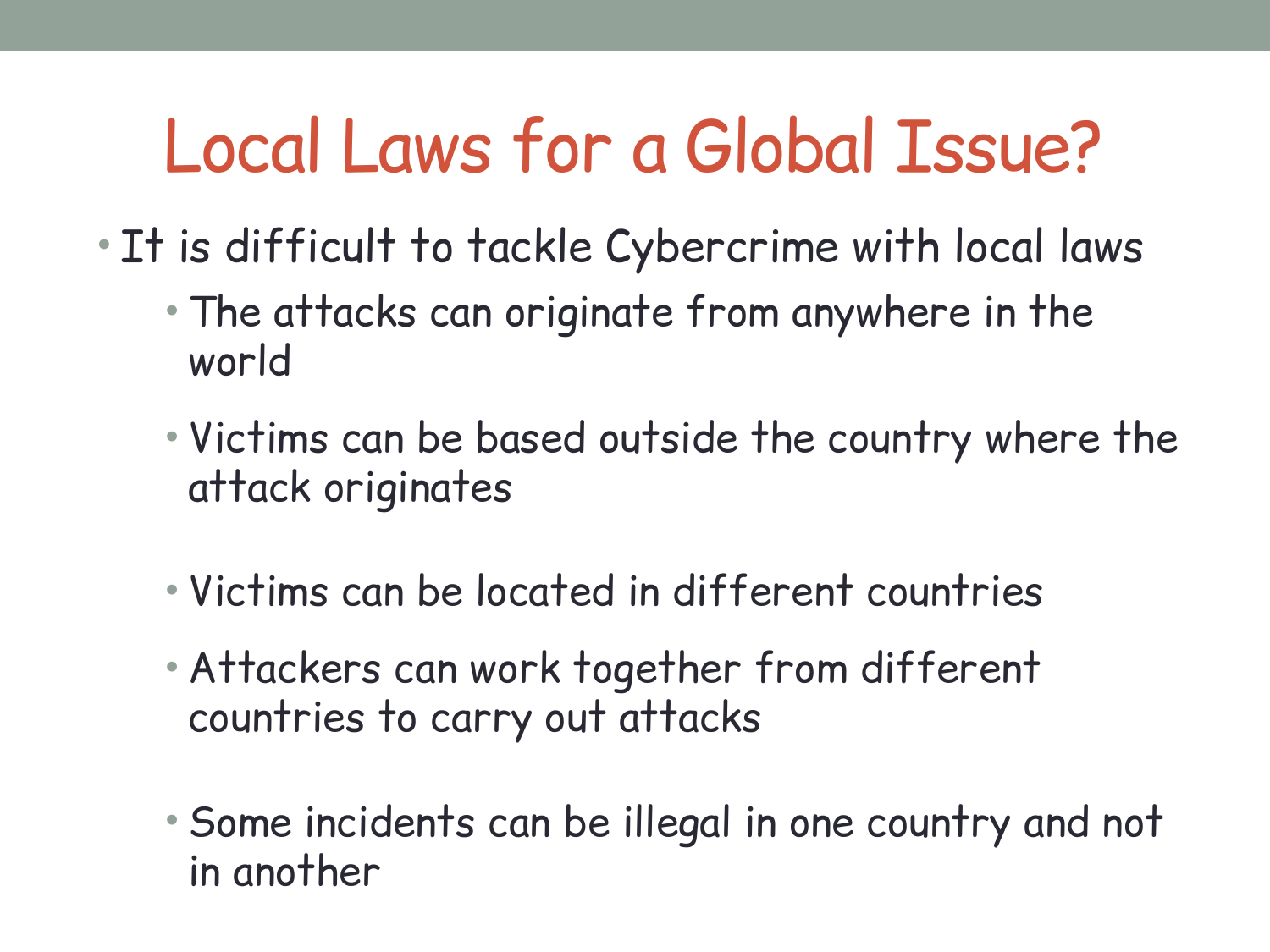

# Local Laws for a Global Issue?
It is difficult to tackle Cybercrime with local laws

The attacks can originate from anywhere in the world

Victims can be based outside the country where the attack originates

Victims can be located in different countries

Attackers can work together from different countries to carry out attacks

Some incidents can be illegal in one country and not in another